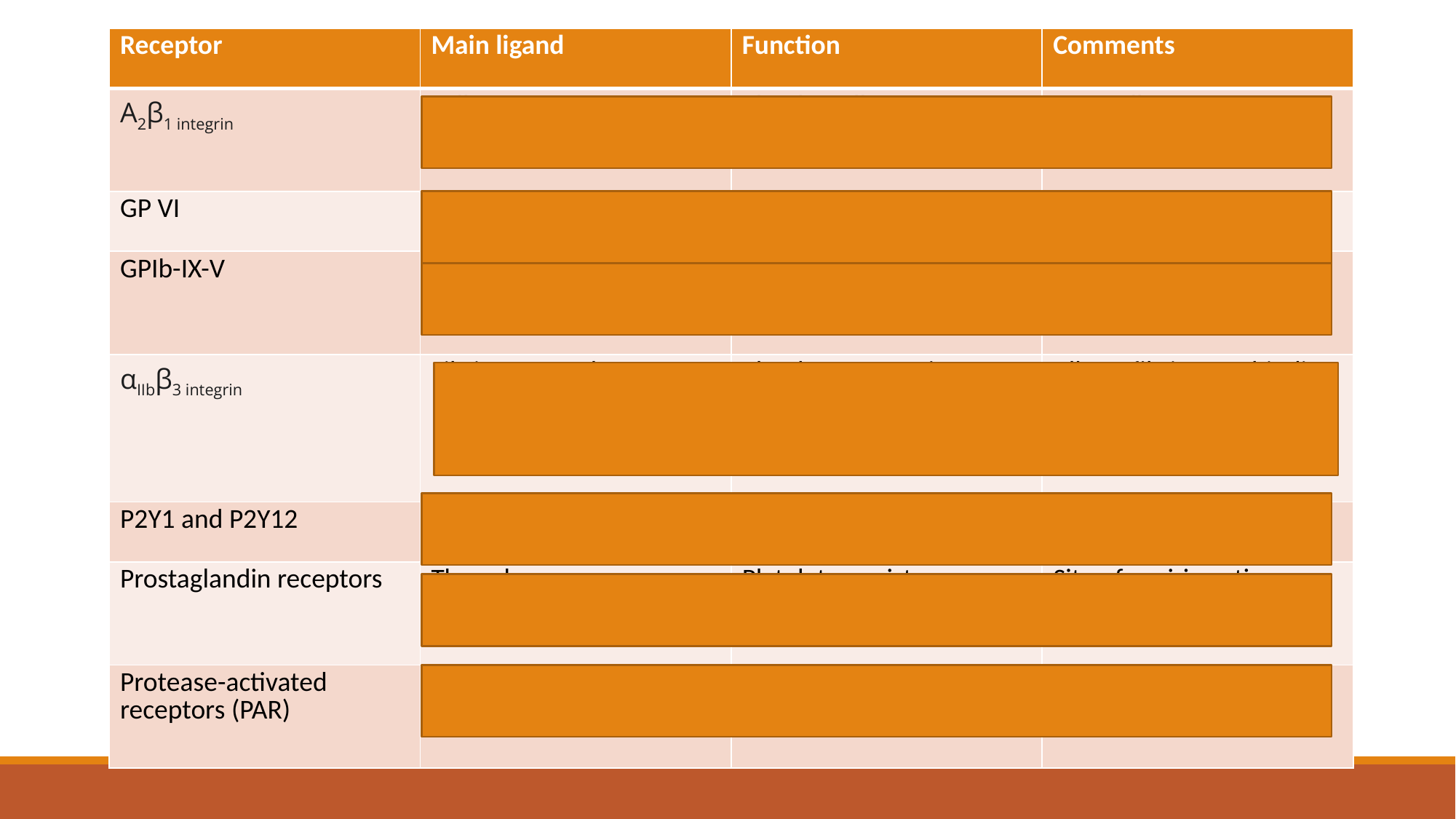

| Receptor | Main ligand | Function | Comments |
| --- | --- | --- | --- |
| Α2β1 integrin | collagen | Platelet adhesion | Firm adhesion after activation |
| GP VI | collagen | Platelet adhesion | Initial tethering |
| GPIb-IX-V | vWF | Platelet adhesion | Important in arterial circulation |
| αIIbβ3 integrin | Fibrinogen and vWF | Platelet aggregation | Allows fibrinogen binding and aggregation after activation |
| P2Y1 and P2Y12 | ADP | Platelet agonist | Site of clopidogrel action |
| Prostaglandin receptors | Thromboxane Prostacyclin | Platelet agonist Platelet antagonist | Site of aspirin action |
| Protease-activated receptors (PAR) | thrombin | Platelet agonist | Thrombin = strong agonist |
#